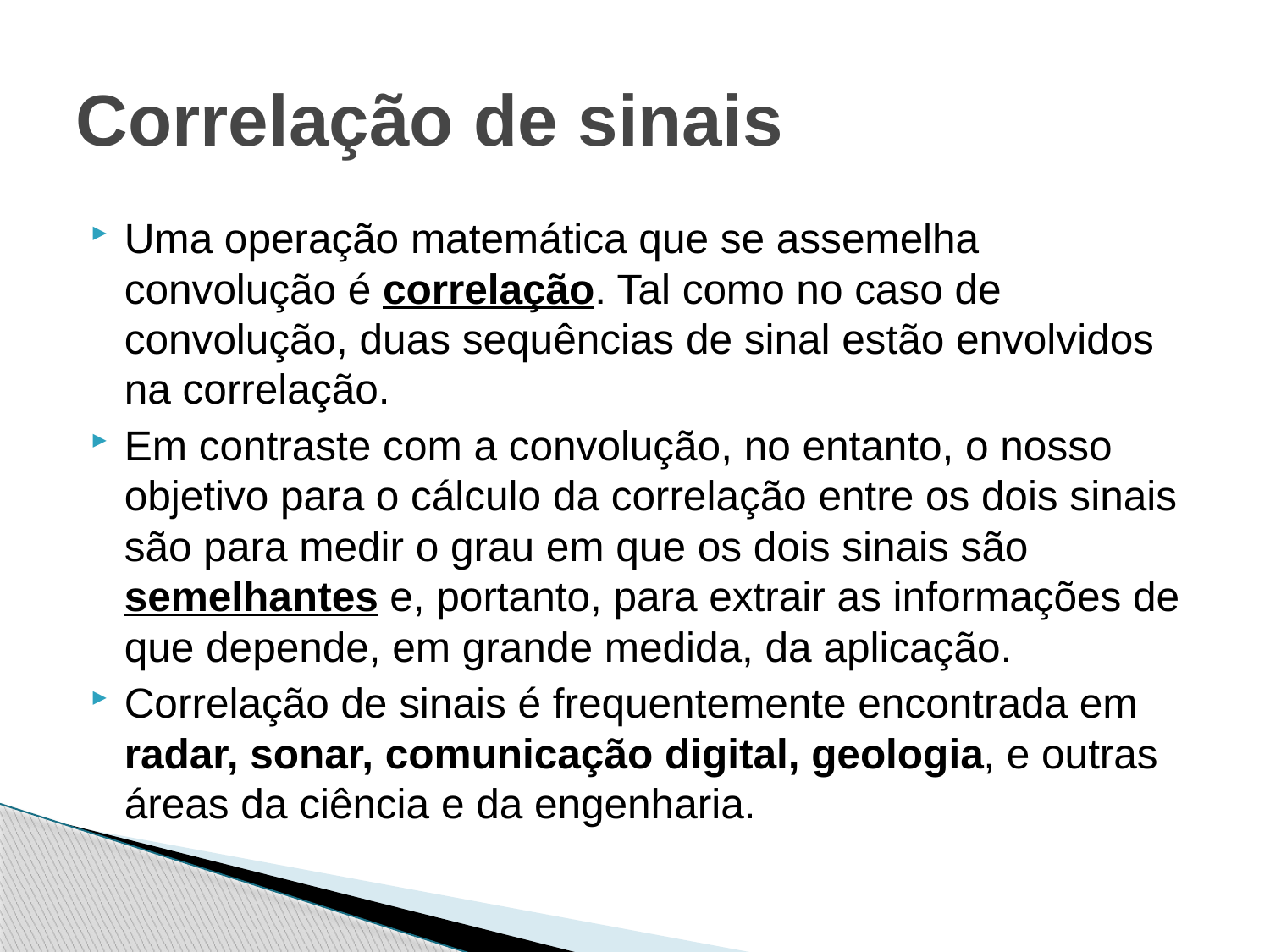

# Correlação de sinais
Uma operação matemática que se assemelha convolução é correlação. Tal como no caso de convolução, duas sequências de sinal estão envolvidos na correlação.
Em contraste com a convolução, no entanto, o nosso objetivo para o cálculo da correlação entre os dois sinais são para medir o grau em que os dois sinais são semelhantes e, portanto, para extrair as informações de que depende, em grande medida, da aplicação.
Correlação de sinais é frequentemente encontrada em radar, sonar, comunicação digital, geologia, e outras áreas da ciência e da engenharia.